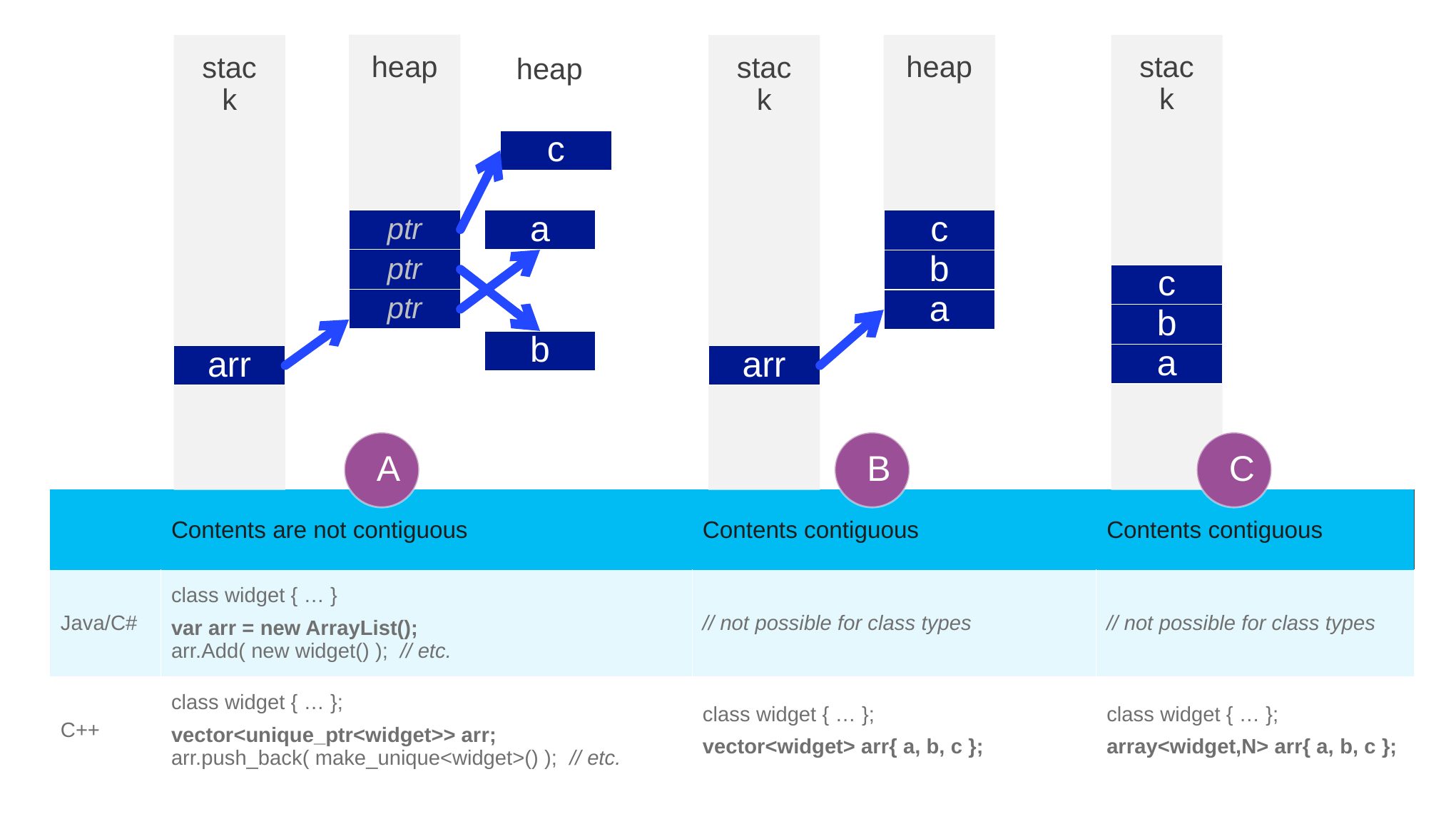

heap
stack
heap
c
ptr
a
ptr
ptr
b
arr
A
stack
c
b
a
C
heap
stack
c
b
a
arr
B
|  | Contents are not contiguous | Contents contiguous | Contents contiguous |
| --- | --- | --- | --- |
| Java/C# | class widget { … } var arr = new ArrayList(); arr.Add( new widget() ); // etc. | // not possible for class types | // not possible for class types |
| C++ | class widget { … }; vector<unique\_ptr<widget>> arr; arr.push\_back( make\_unique<widget>() ); // etc. | class widget { … }; vector<widget> arr{ a, b, c }; | class widget { … }; array<widget,N> arr{ a, b, c }; |